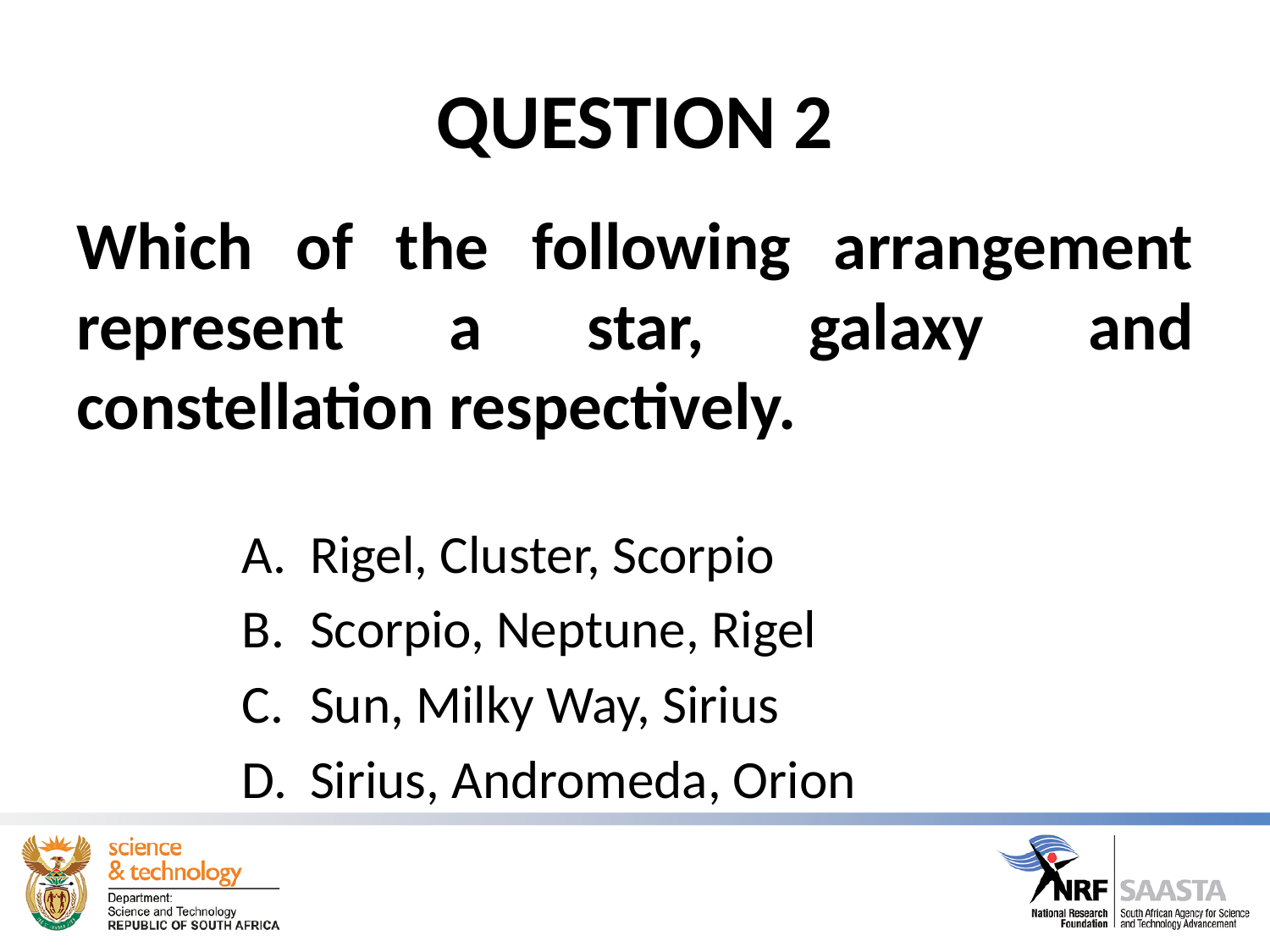

# QUESTION 2
Which of the following arrangement represent a star, galaxy and constellation respectively.

Rigel, Cluster, Scorpio
Scorpio, Neptune, Rigel
Sun, Milky Way, Sirius
Sirius, Andromeda, Orion